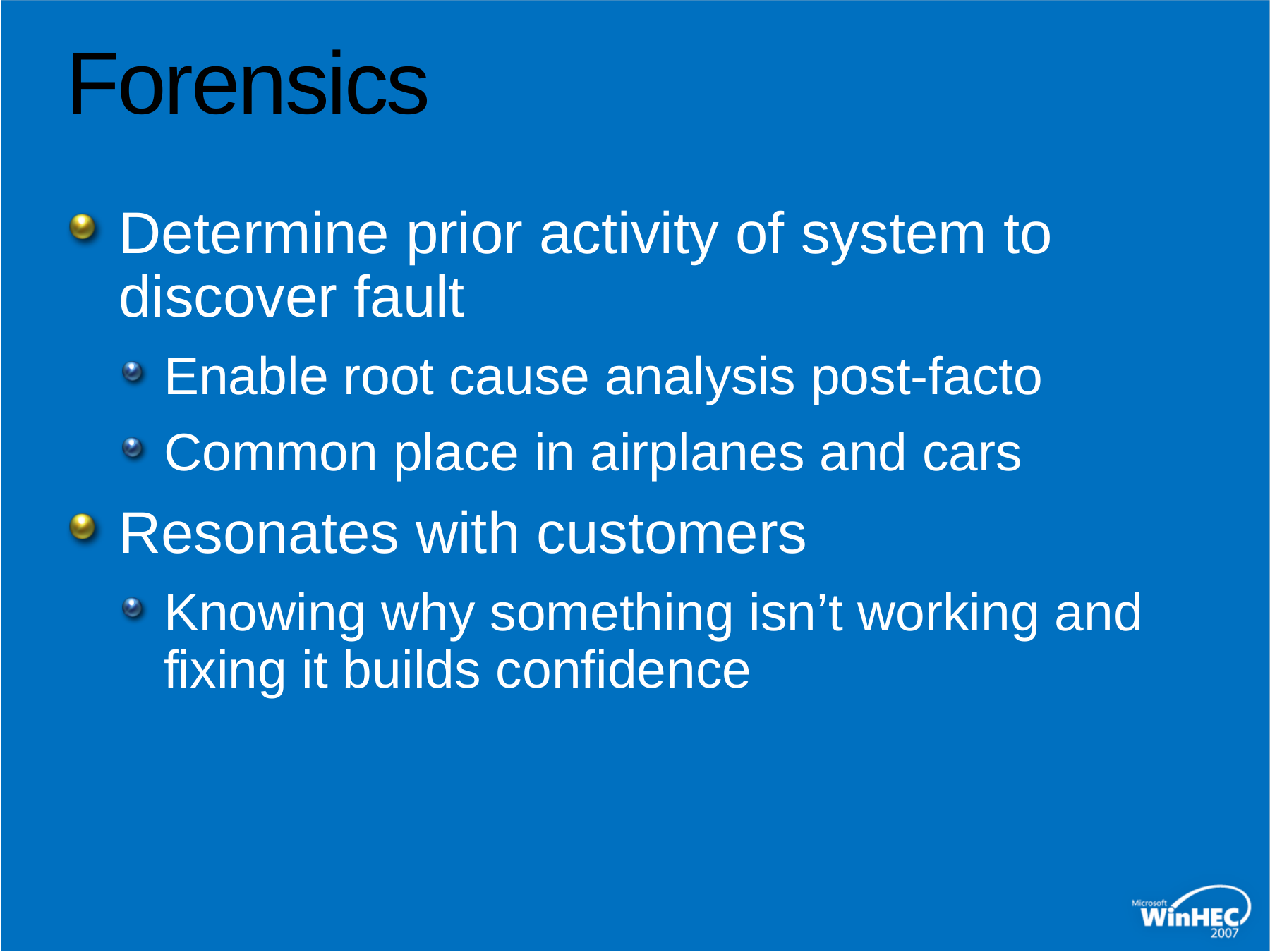

# Forensics
Determine prior activity of system to discover fault
Enable root cause analysis post-facto
Common place in airplanes and cars
Resonates with customers
Knowing why something isn’t working and fixing it builds confidence